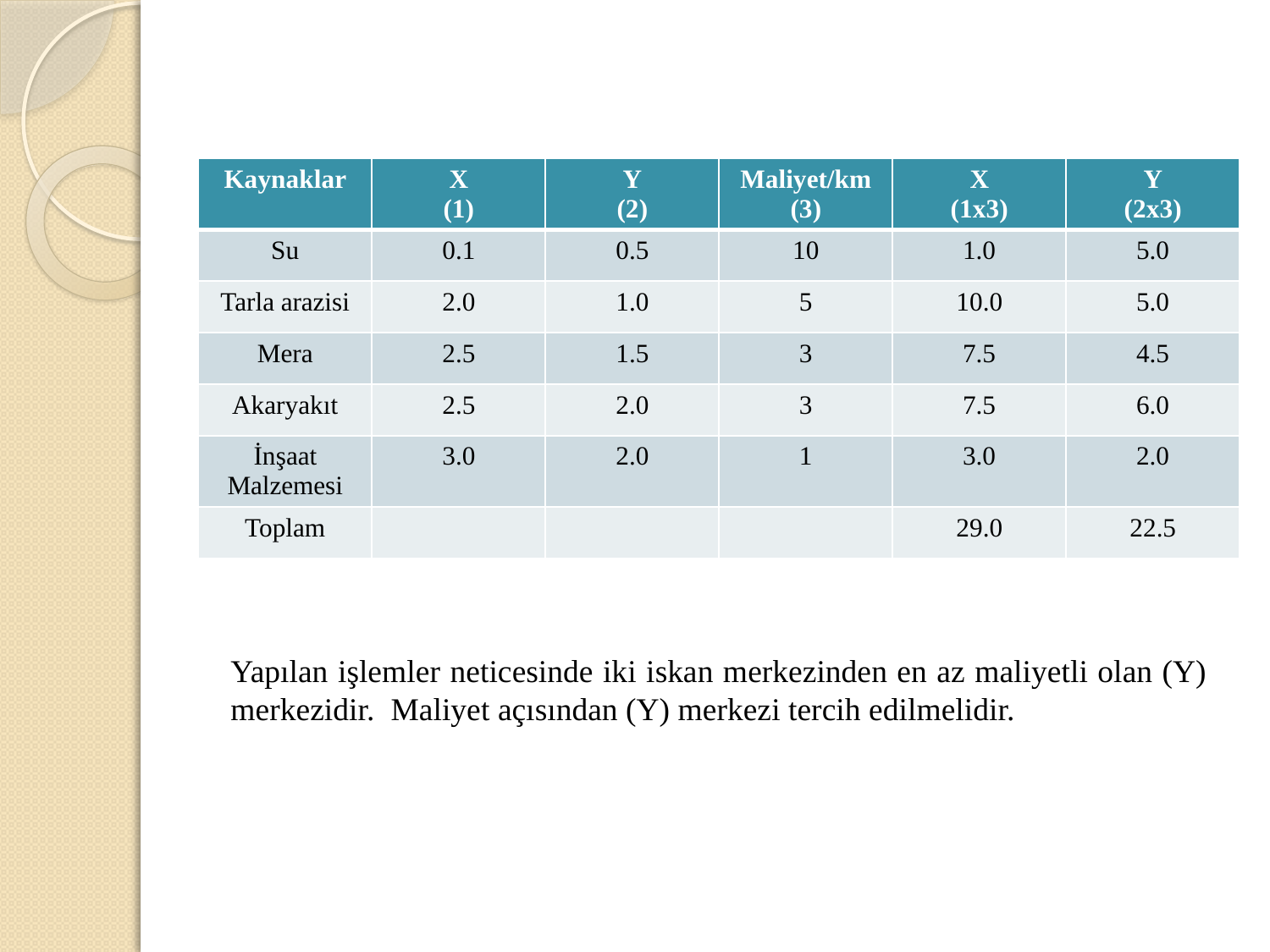

| Kaynaklar | X (1) | Y (2) | Maliyet/km (3) | X (1x3) | Y (2x3) |
| --- | --- | --- | --- | --- | --- |
| Su | 0.1 | 0.5 | 10 | 1.0 | 5.0 |
| Tarla arazisi | 2.0 | 1.0 | 5 | 10.0 | 5.0 |
| Mera | 2.5 | 1.5 | 3 | 7.5 | 4.5 |
| Akaryakıt | 2.5 | 2.0 | 3 | 7.5 | 6.0 |
| İnşaat Malzemesi | 3.0 | 2.0 | 1 | 3.0 | 2.0 |
| Toplam |  |  |  | 29.0 | 22.5 |
Yapılan işlemler neticesinde iki iskan merkezinden en az maliyetli olan (Y) merkezidir.  Maliyet açısından (Y) merkezi tercih edilmelidir.